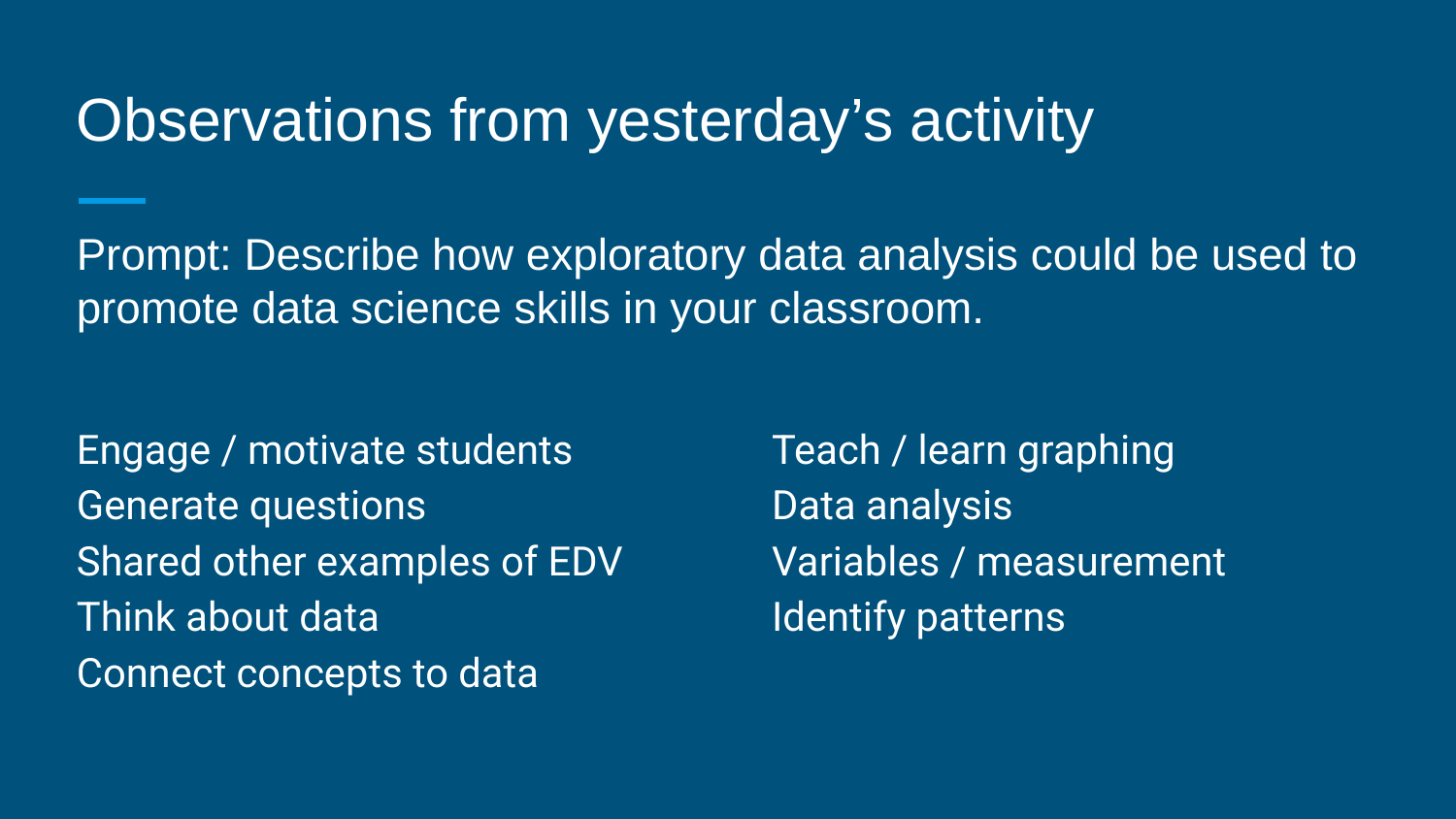

# Observations from yesterday’s activity

Prompt: Describe how exploratory data analysis could be used to promote data science skills in your classroom.
Engage / motivate students
Generate questions
Shared other examples of EDV
Think about data
Connect concepts to data
Teach / learn graphing
Data analysis
Variables / measurement
Identify patterns